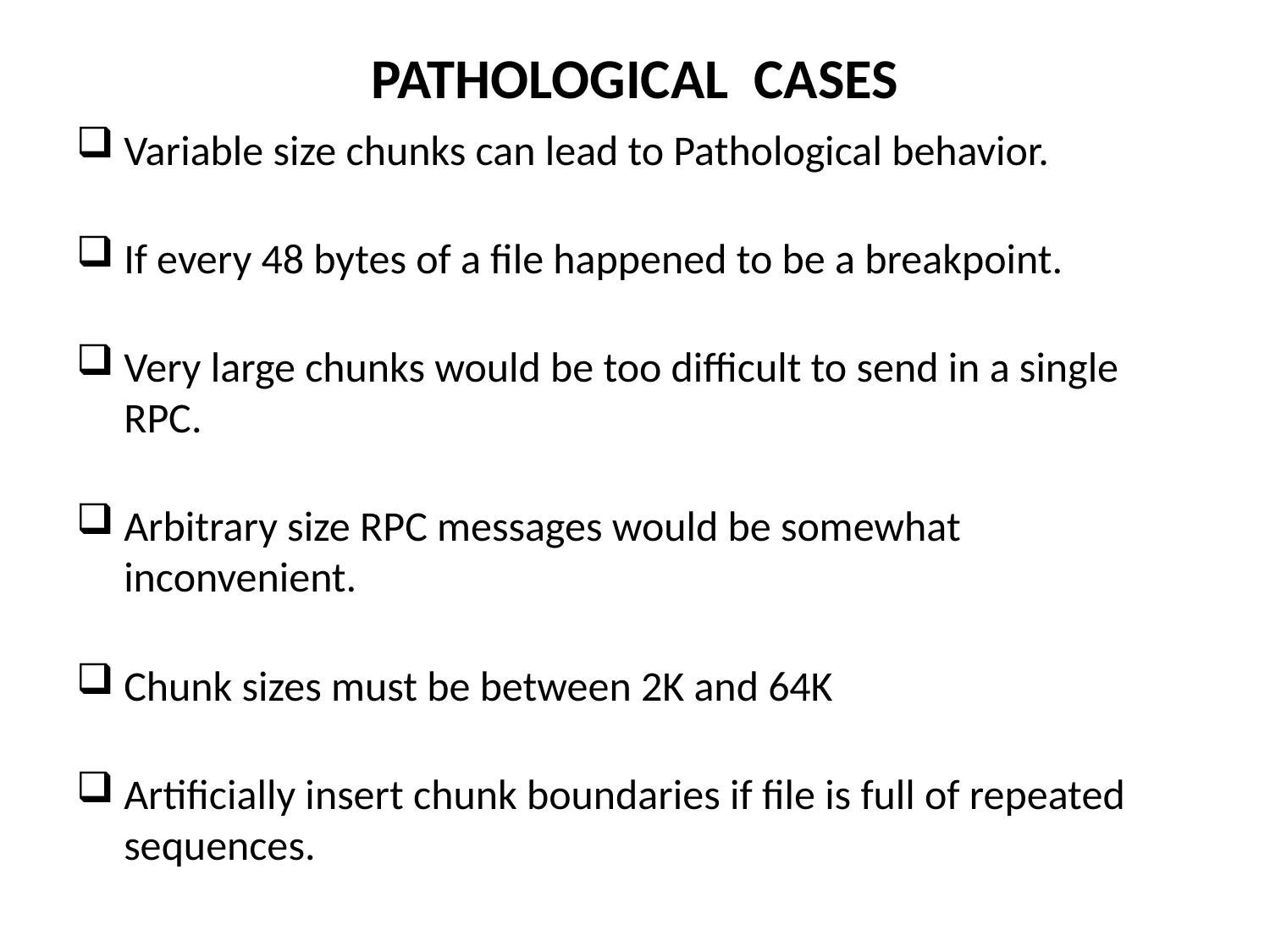

# PATHOLOGICAL  CASES
Variable size chunks can lead to Pathological behavior.

If every 48 bytes of a file happened to be a breakpoint.

Very large chunks would be too difficult to send in a single RPC.

Arbitrary size RPC messages would be somewhat inconvenient.

Chunk sizes must be between 2K and 64K

Artificially insert chunk boundaries if file is full of repeated sequences.